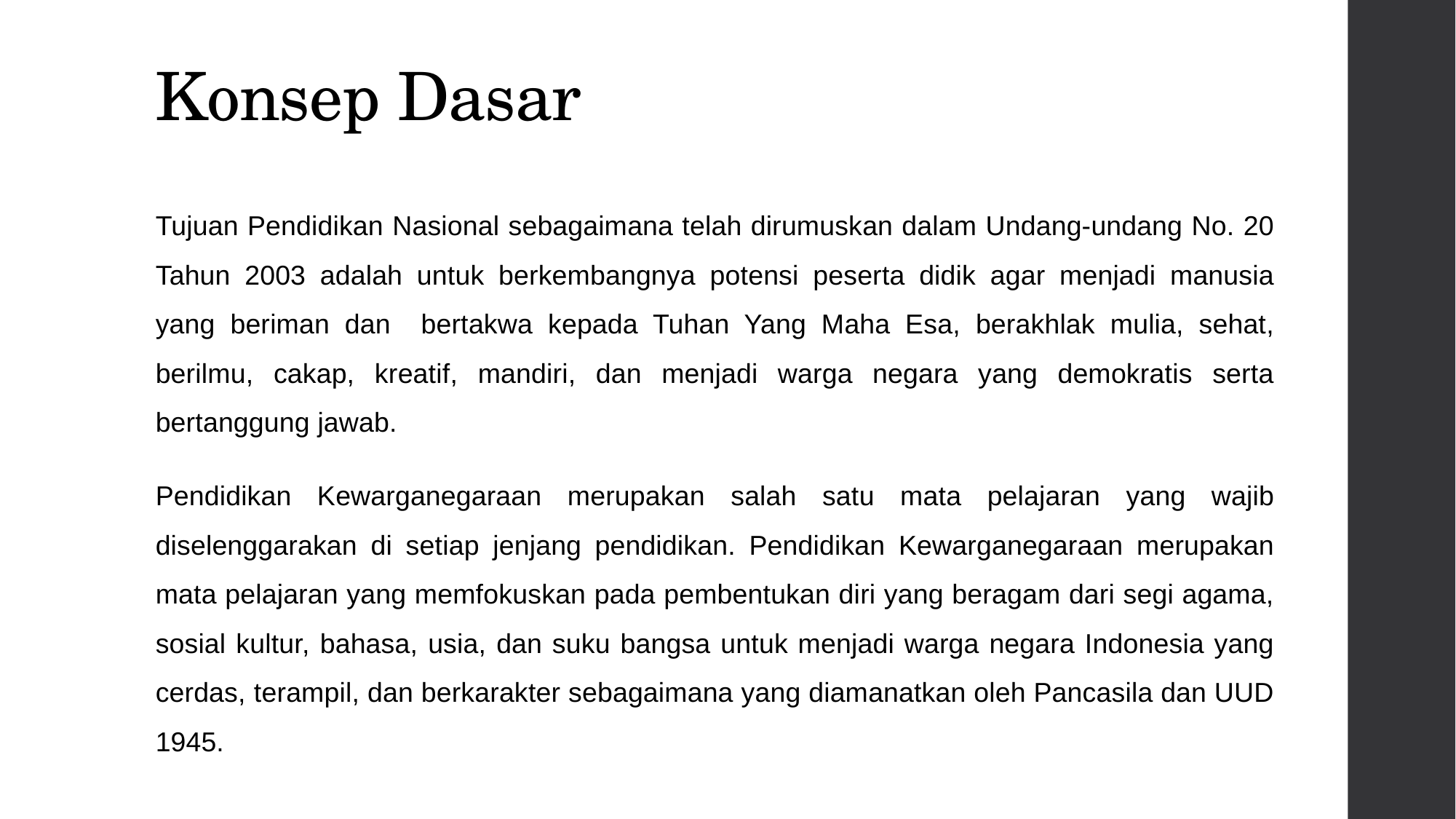

# Konsep Dasar
Tujuan Pendidikan Nasional sebagaimana telah dirumuskan dalam Undang-undang No. 20 Tahun 2003 adalah untuk berkembangnya potensi peserta didik agar menjadi manusia yang beriman dan  bertakwa kepada Tuhan Yang Maha Esa, berakhlak mulia, sehat, berilmu, cakap, kreatif, mandiri, dan menjadi warga negara yang demokratis serta bertanggung jawab.
Pendidikan Kewarganegaraan merupakan salah satu mata pelajaran yang wajib diselenggarakan di setiap jenjang pendidikan. Pendidikan Kewarganegaraan merupakan mata pelajaran yang memfokuskan pada pembentukan diri yang beragam dari segi agama, sosial kultur, bahasa, usia, dan suku bangsa untuk menjadi warga negara Indonesia yang cerdas, terampil, dan berkarakter sebagaimana yang diamanatkan oleh Pancasila dan UUD 1945.